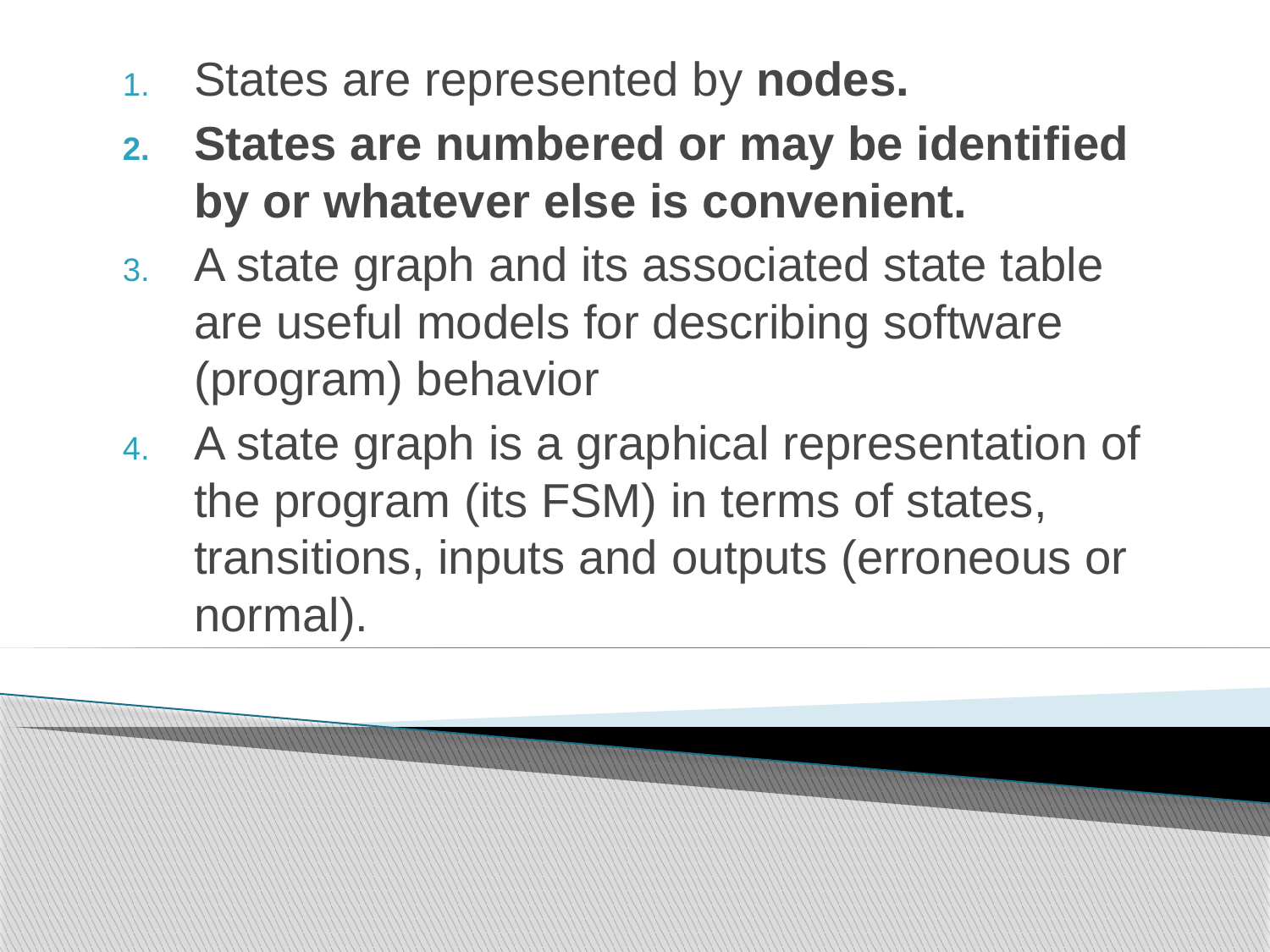

States are represented by nodes.
States are numbered or may be identified by or whatever else is convenient.
A state graph and its associated state table are useful models for describing software (program) behavior
A state graph is a graphical representation of the program (its FSM) in terms of states, transitions, inputs and outputs (erroneous or normal).